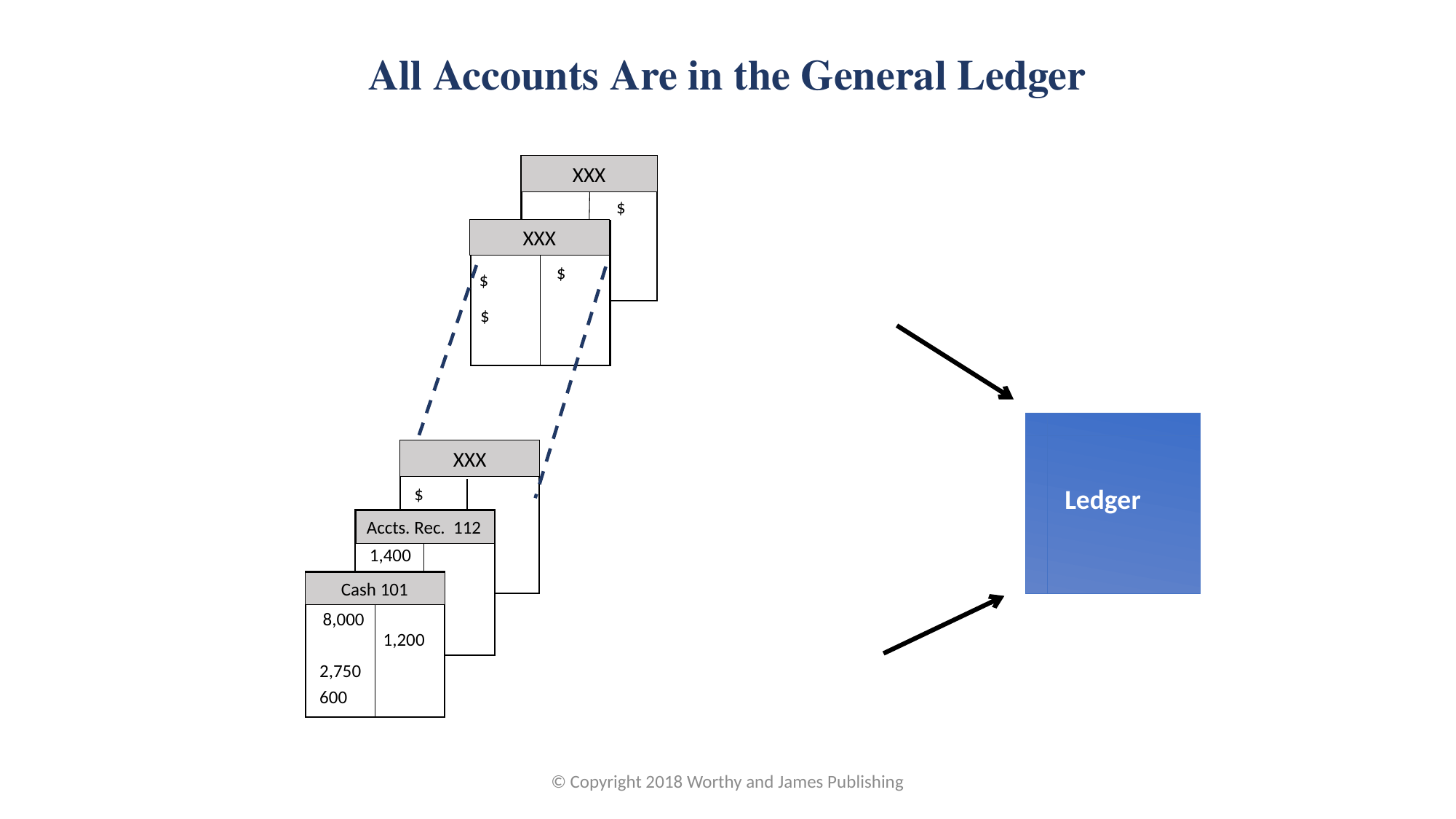

All Accounts Are in the General Ledger

XXX
$
XXX

$
$
$

XXX

Ledger
$

Accts. Rec.  112
1,400

      Cash 101
8,000
1,200
2,750
600
© Copyright 2018 Worthy and James Publishing